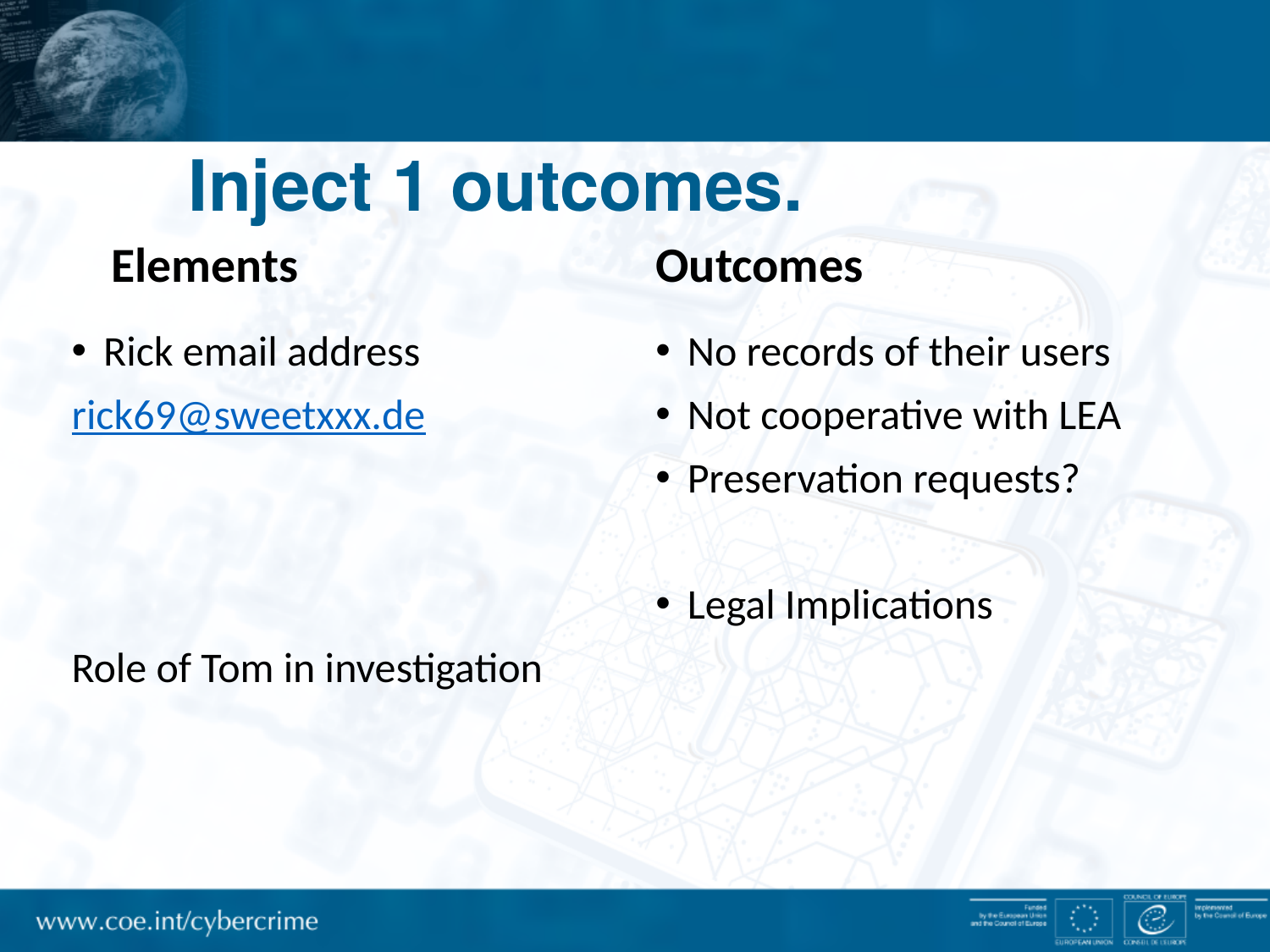

Inject 1 outcomes.
 Elements
Outcomes
Rick email address
rick69@sweetxxx.de

Role of Tom in investigation

No records of their users
Not cooperative with LEA
Preservation requests?

Legal Implications